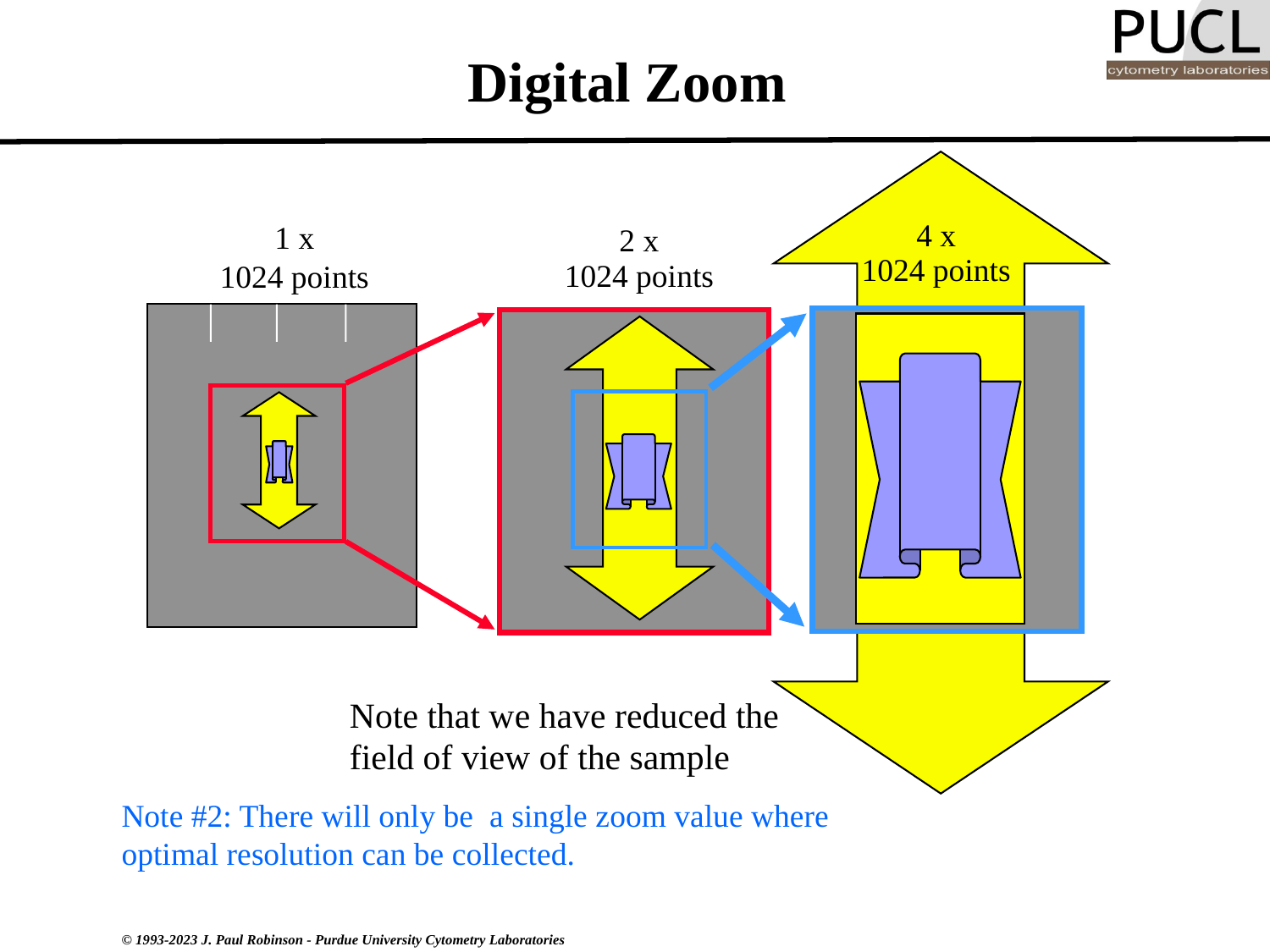

# Digital Zoom

4 x
1024 points
1 x
1024 points
2 x
1024 points

Note that we have reduced the field of view of the sample
Note #2: There will only be  a single zoom value where
optimal resolution can be collected.